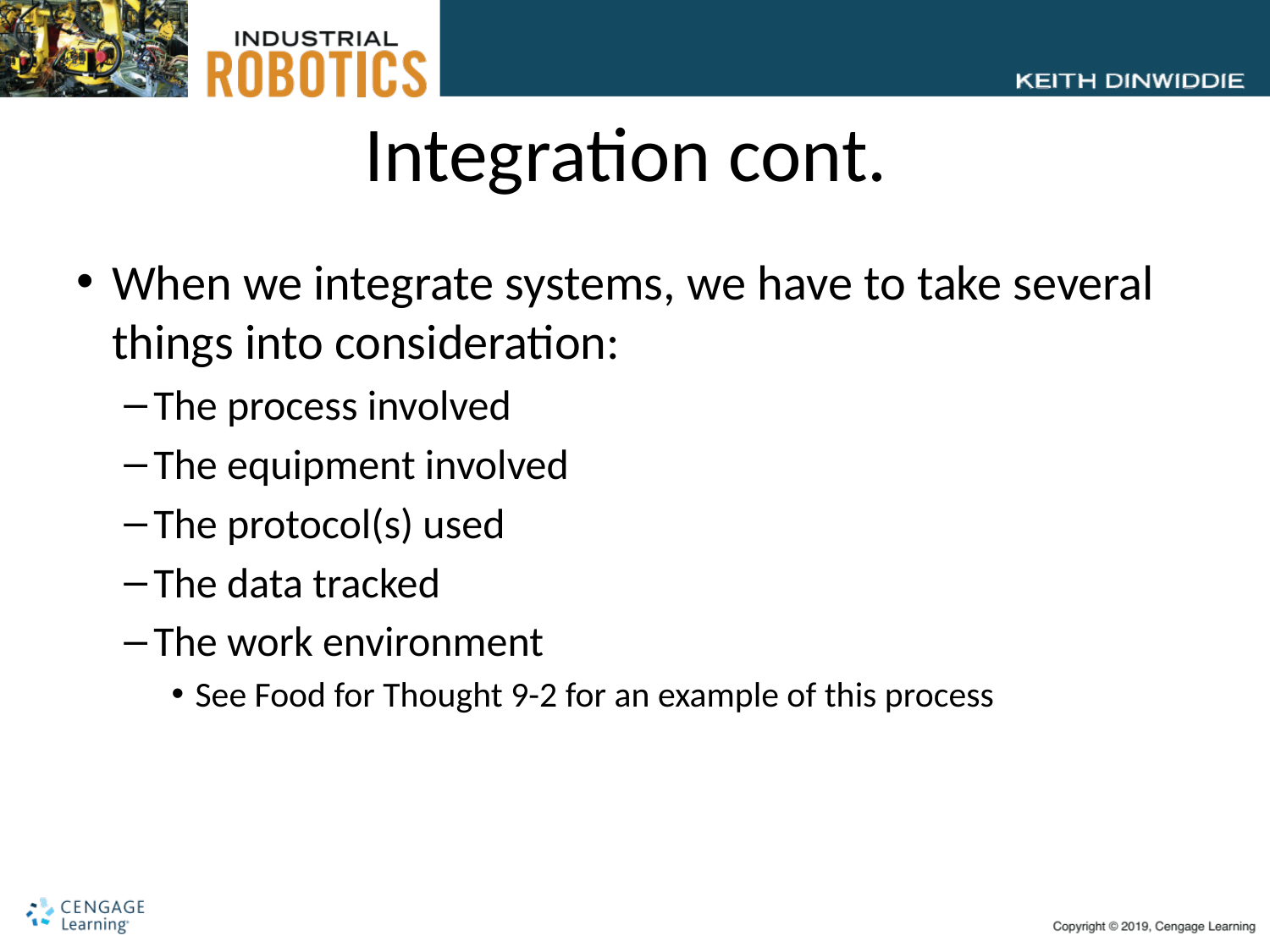

# Integration cont.
When we integrate systems, we have to take several things into consideration:
The process involved
The equipment involved
The protocol(s) used
The data tracked
The work environment
See Food for Thought 9-2 for an example of this process